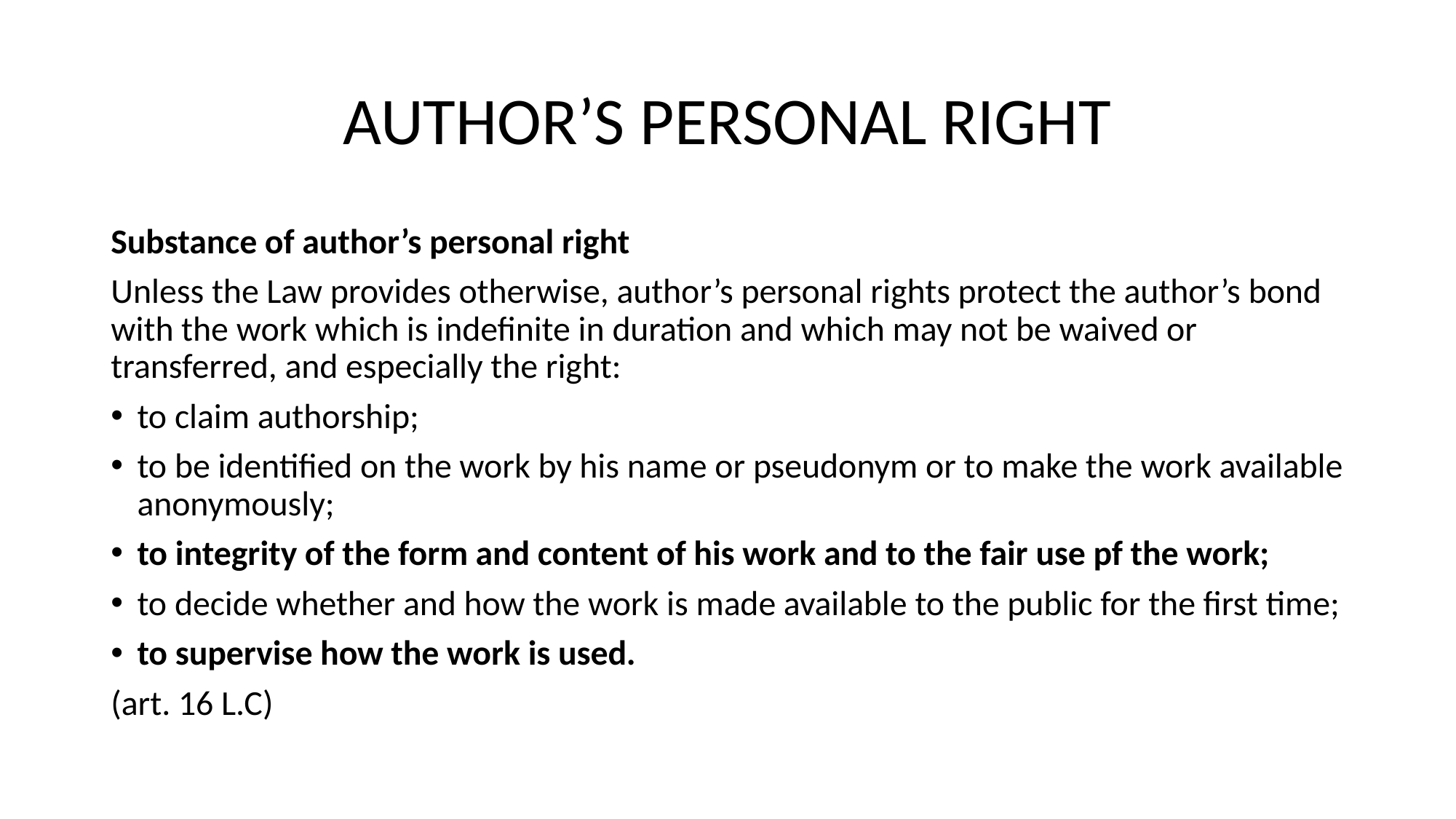

# AUTHOR’S PERSONAL RIGHT
Substance of author’s personal right
Unless the Law provides otherwise, author’s personal rights protect the author’s bond with the work which is indefinite in duration and which may not be waived or transferred, and especially the right:
to claim authorship;
to be identified on the work by his name or pseudonym or to make the work available anonymously;
to integrity of the form and content of his work and to the fair use pf the work;
to decide whether and how the work is made available to the public for the first time;
to supervise how the work is used.
(art. 16 L.C)